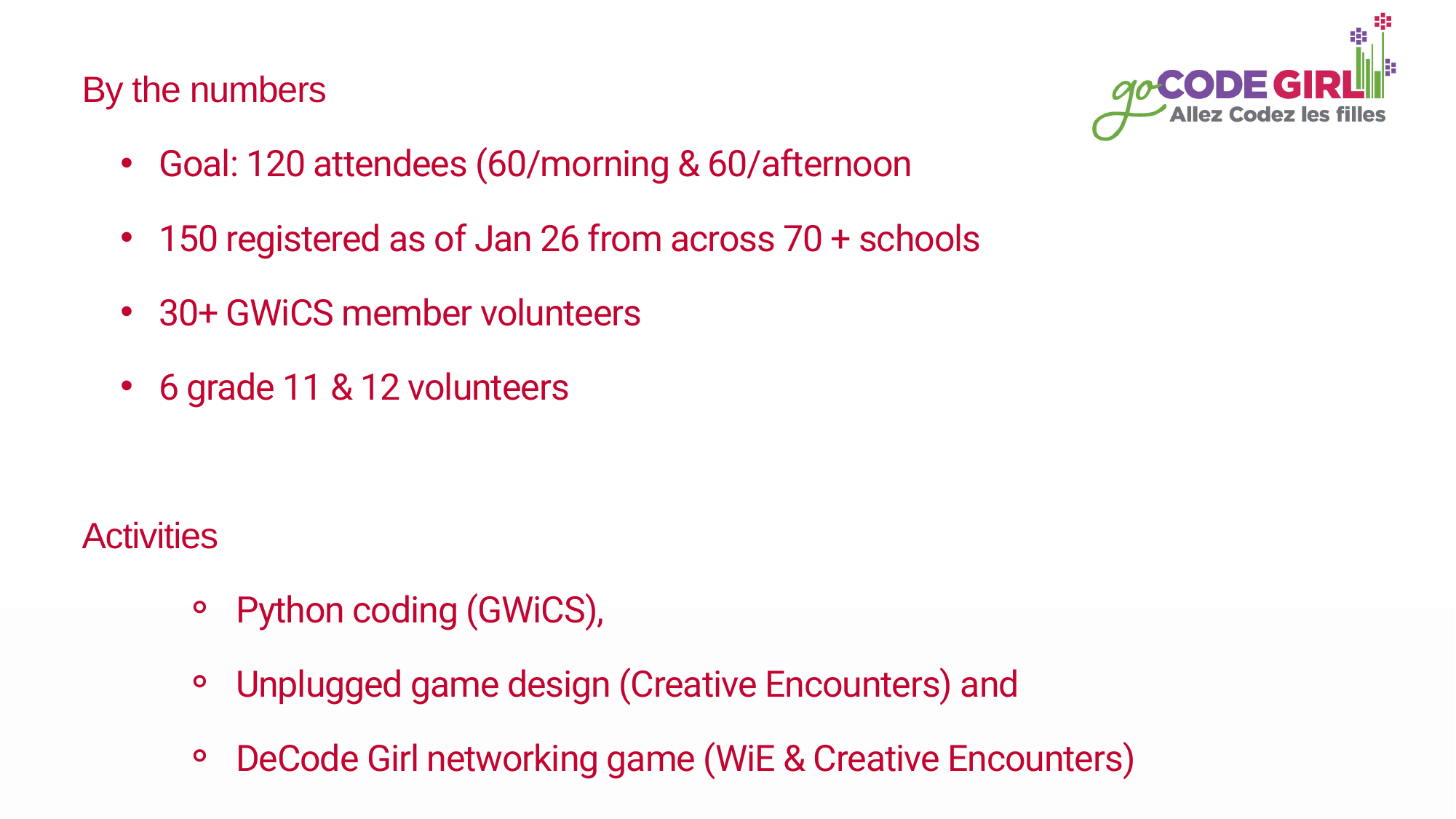

By the numbers
Goal: 120 attendees (60/morning & 60/afternoon
150 registered as of Jan 26 from across 70 + schools
30+ GWiCS member volunteers
6 grade 11 & 12 volunteers

Activities
Python coding (GWiCS),
Unplugged game design (Creative Encounters) and
DeCode Girl networking game (WiE & Creative Encounters)
 FREE